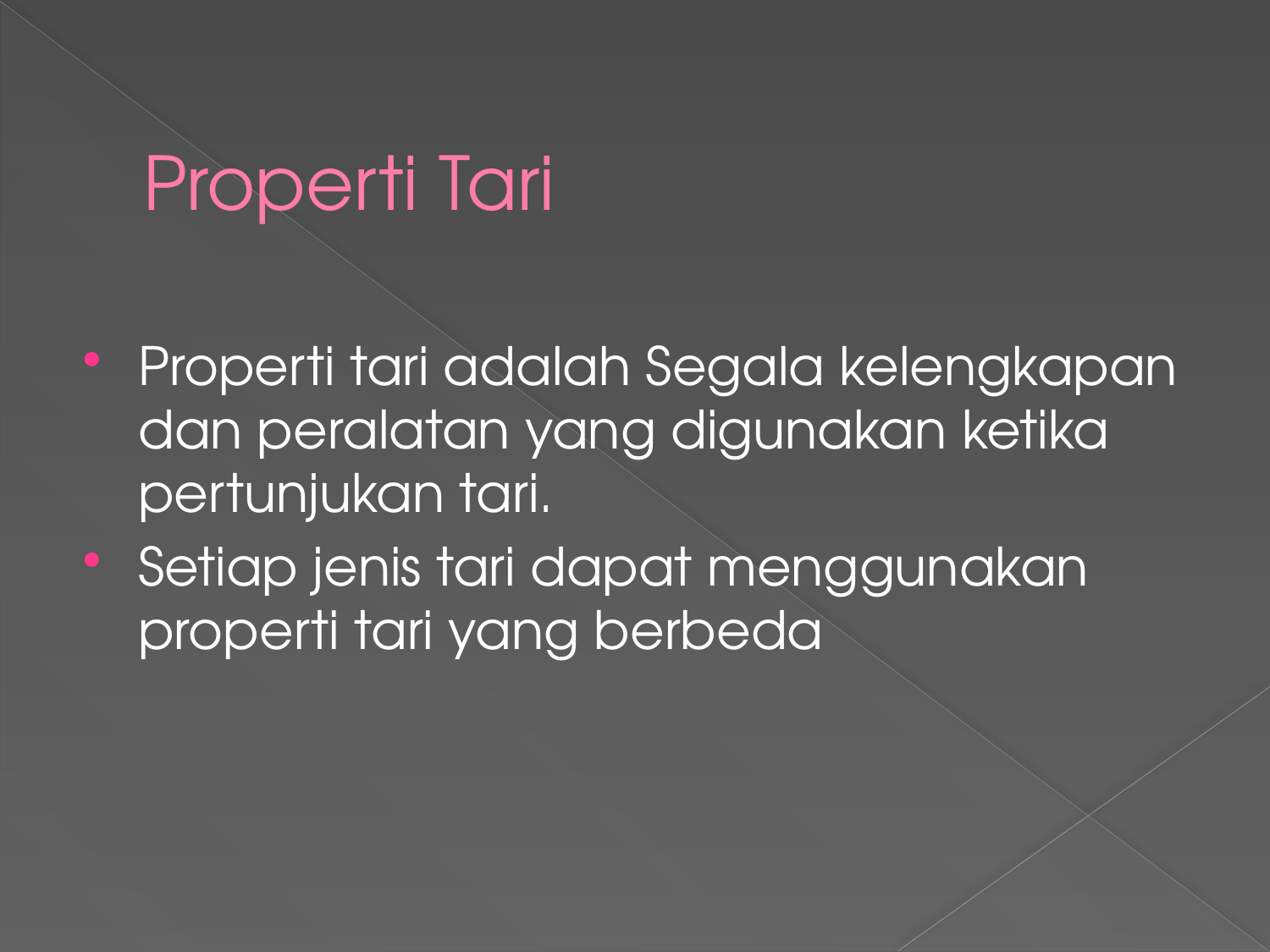

# Properti Tari
Properti tari adalah Segala kelengkapan dan peralatan yang digunakan ketika pertunjukan tari.
Setiap jenis tari dapat menggunakan properti tari yang berbeda